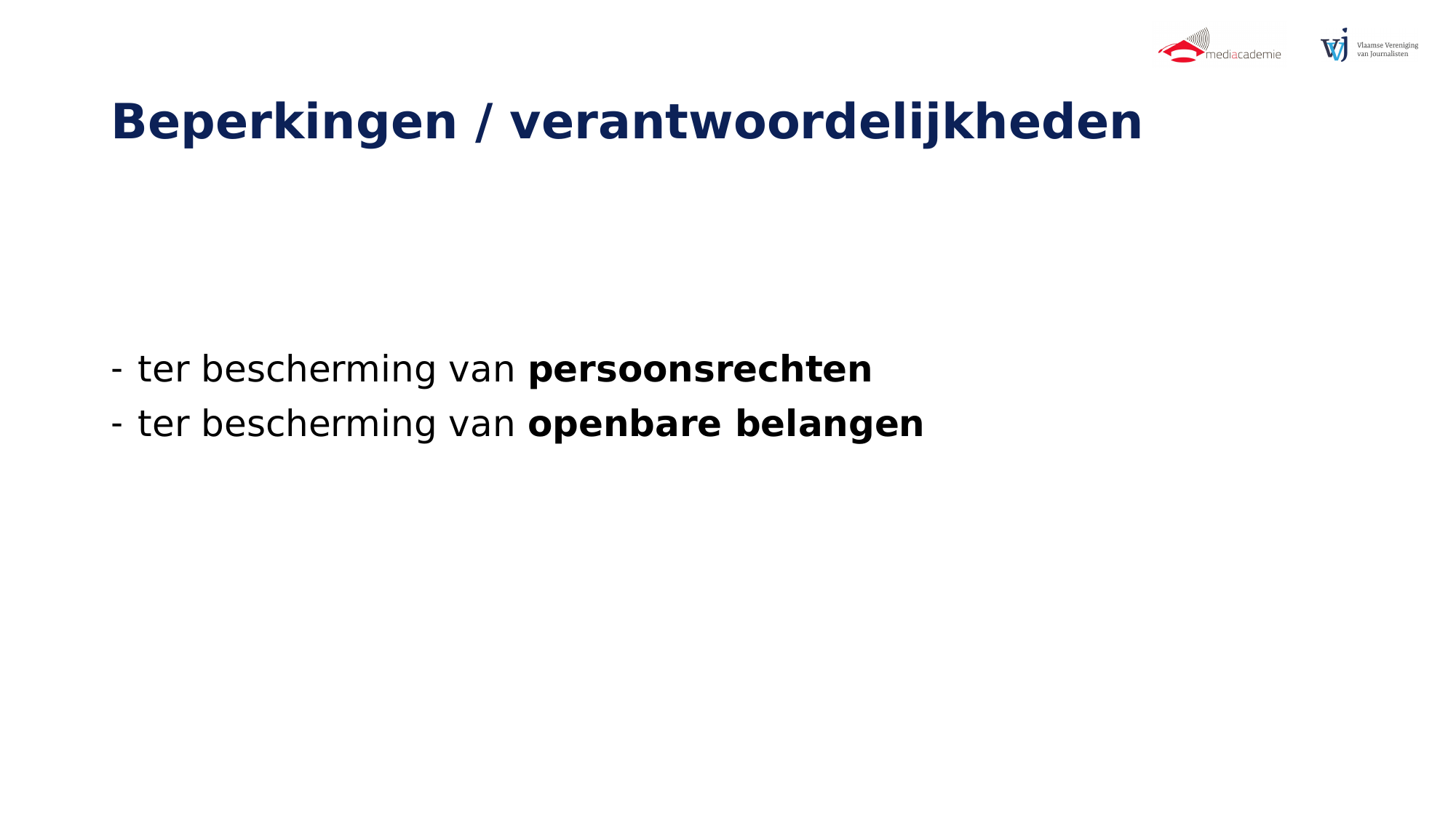

# Beperkingen / verantwoordelijkheden

ter bescherming van persoonsrechten
ter bescherming van openbare belangen